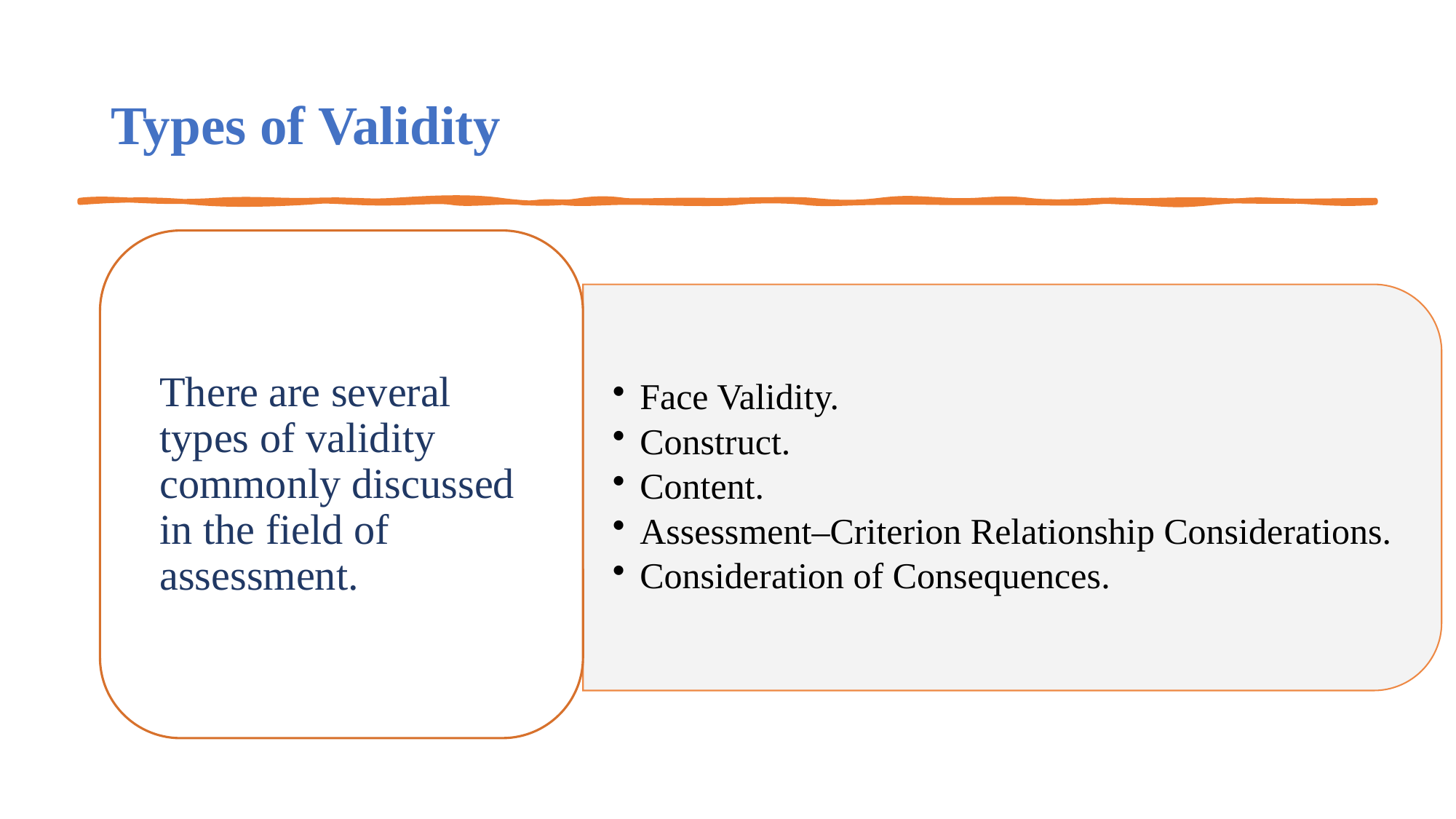

# Types of Validity

Face Validity.
Construct.
Content.
Assessment–Criterion Relationship Considerations.
Consideration of Consequences.
There are several types of validity commonly discussed in the field of assessment.